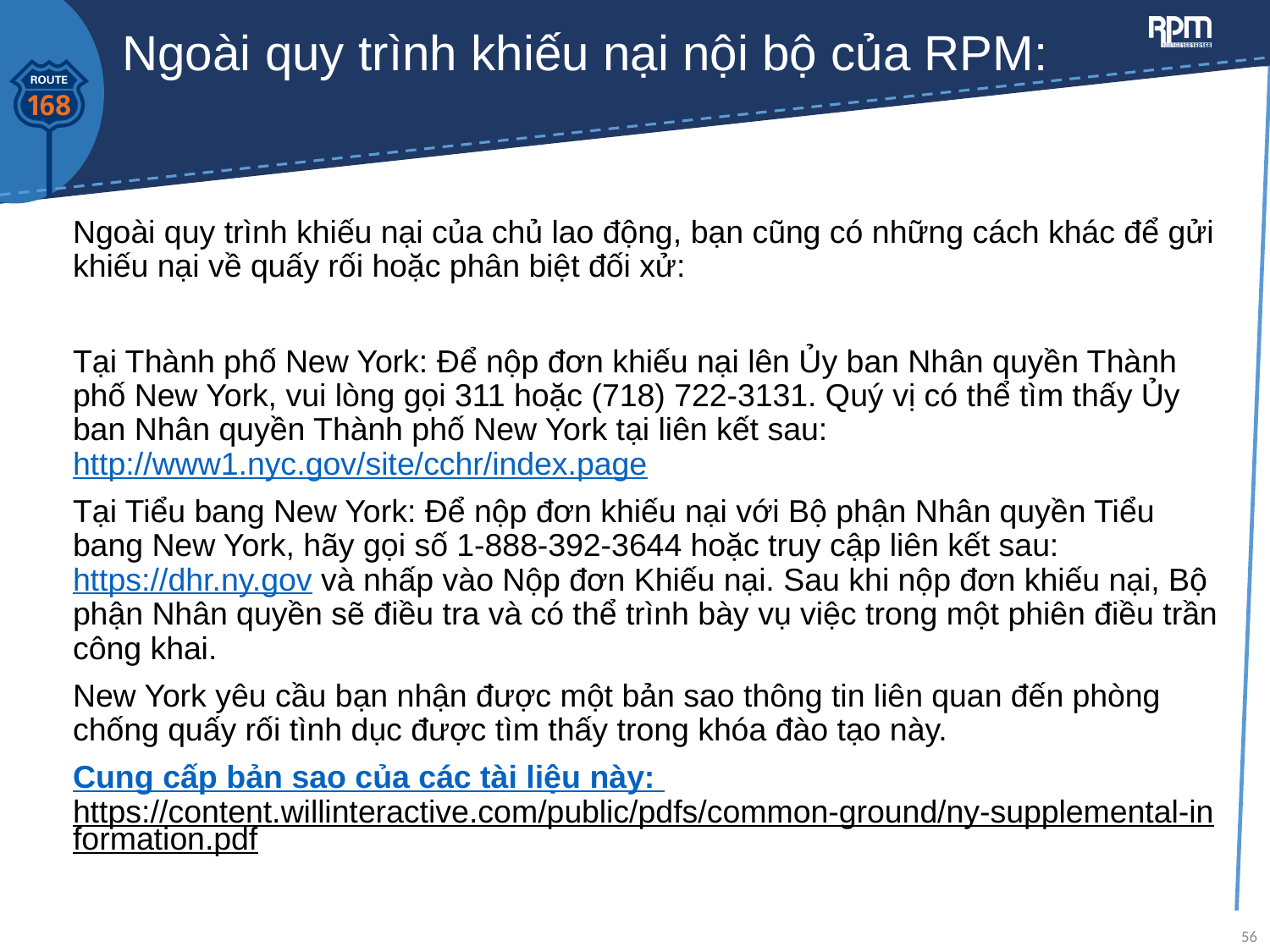

# Ngoài quy trình khiếu nại nội bộ của RPM:
Ngoài quy trình khiếu nại của chủ lao động, bạn cũng có những cách khác để gửi khiếu nại về quấy rối hoặc phân biệt đối xử:

Tại Thành phố New York: Để nộp đơn khiếu nại lên Ủy ban Nhân quyền Thành phố New York, vui lòng gọi 311 hoặc (718) 722-3131. Quý vị có thể tìm thấy Ủy ban Nhân quyền Thành phố New York tại liên kết sau: http://www1.nyc.gov/site/cchr/index.page
Tại Tiểu bang New York: Để nộp đơn khiếu nại với Bộ phận Nhân quyền Tiểu bang New York, hãy gọi số 1-888-392-3644 hoặc truy cập liên kết sau: https://dhr.ny.gov và nhấp vào Nộp đơn Khiếu nại. Sau khi nộp đơn khiếu nại, Bộ phận Nhân quyền sẽ điều tra và có thể trình bày vụ việc trong một phiên điều trần công khai.
New York yêu cầu bạn nhận được một bản sao thông tin liên quan đến phòng chống quấy rối tình dục được tìm thấy trong khóa đào tạo này.
Cung cấp bản sao của các tài liệu này: https://content.willinteractive.com/public/pdfs/common-ground/ny-supplemental-information.pdf
56